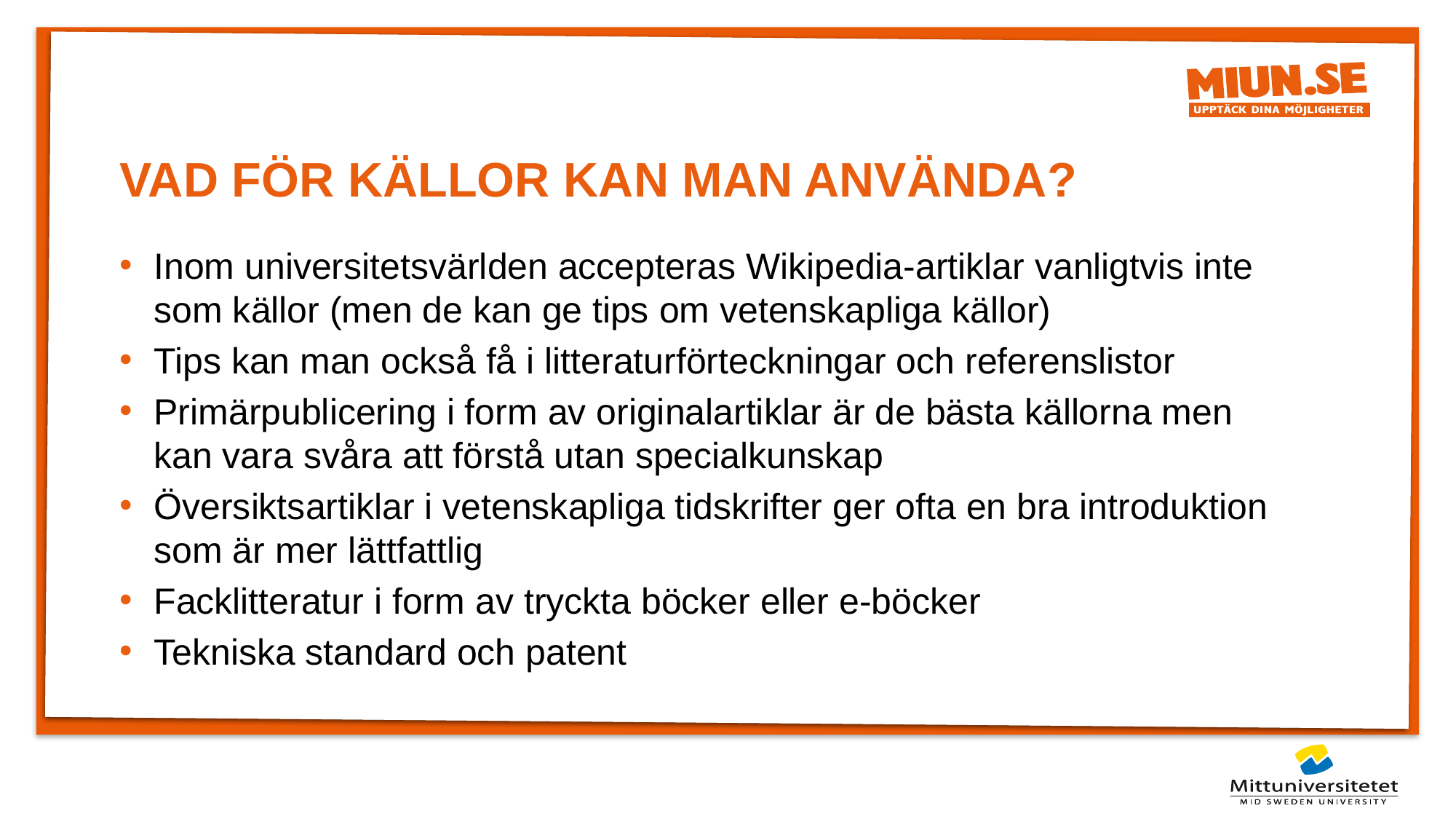

# VAD FÖR KÄLLOR KAN MAN ANVÄNDA?
Inom universitetsvärlden accepteras Wikipedia-artiklar vanligtvis inte som källor (men de kan ge tips om vetenskapliga källor)
Tips kan man också få i litteraturförteckningar och referenslistor
Primärpublicering i form av originalartiklar är de bästa källorna men kan vara svåra att förstå utan specialkunskap
Översiktsartiklar i vetenskapliga tidskrifter ger ofta en bra introduktion som är mer lättfattlig
Facklitteratur i form av tryckta böcker eller e-böcker
Tekniska standard och patent